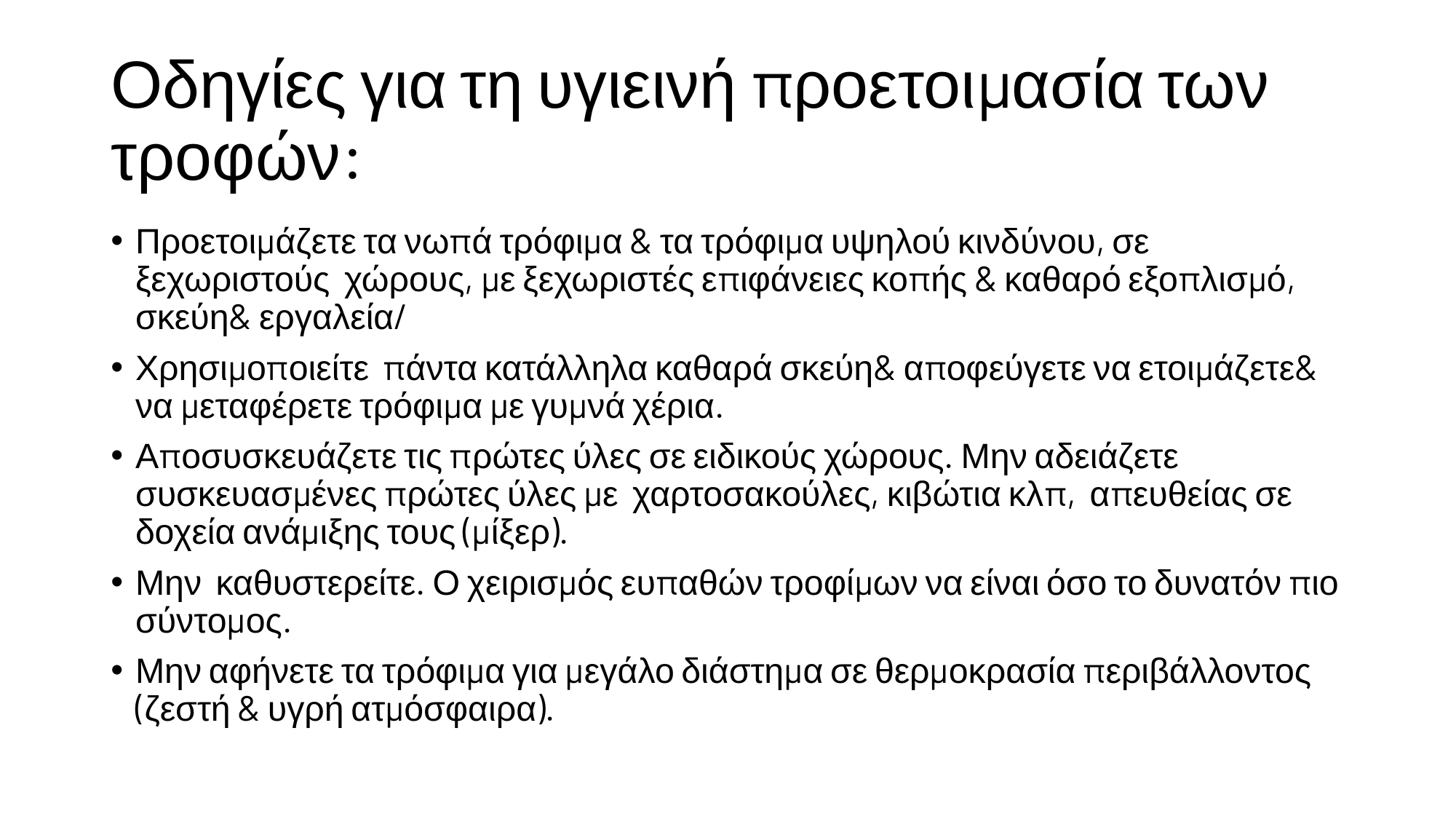

# Οδηγίες για τη υγιεινή προετοιμασία των τροφών:
Προετοιμάζετε τα νωπά τρόφιμα & τα τρόφιμα υψηλού κινδύνου, σε ξεχωριστούς  χώρους, με ξεχωριστές επιφάνειες κοπής & καθαρό εξοπλισμό, σκεύη& εργαλεία/
Χρησιμοποιείτε  πάντα κατάλληλα καθαρά σκεύη& αποφεύγετε να ετοιμάζετε& να μεταφέρετε τρόφιμα με γυμνά χέρια.
Αποσυσκευάζετε τις πρώτες ύλες σε ειδικούς χώρους. Μην αδειάζετε συσκευασμένες πρώτες ύλες με  χαρτοσακούλες, κιβώτια κλπ,  απευθείας σε δοχεία ανάμιξης τους (μίξερ).
Μην  καθυστερείτε. Ο χειρισμός ευπαθών τροφίμων να είναι όσο το δυνατόν πιο σύντομος.
Μην αφήνετε τα τρόφιμα για μεγάλο διάστημα σε θερμοκρασία περιβάλλοντος (ζεστή & υγρή ατμόσφαιρα).